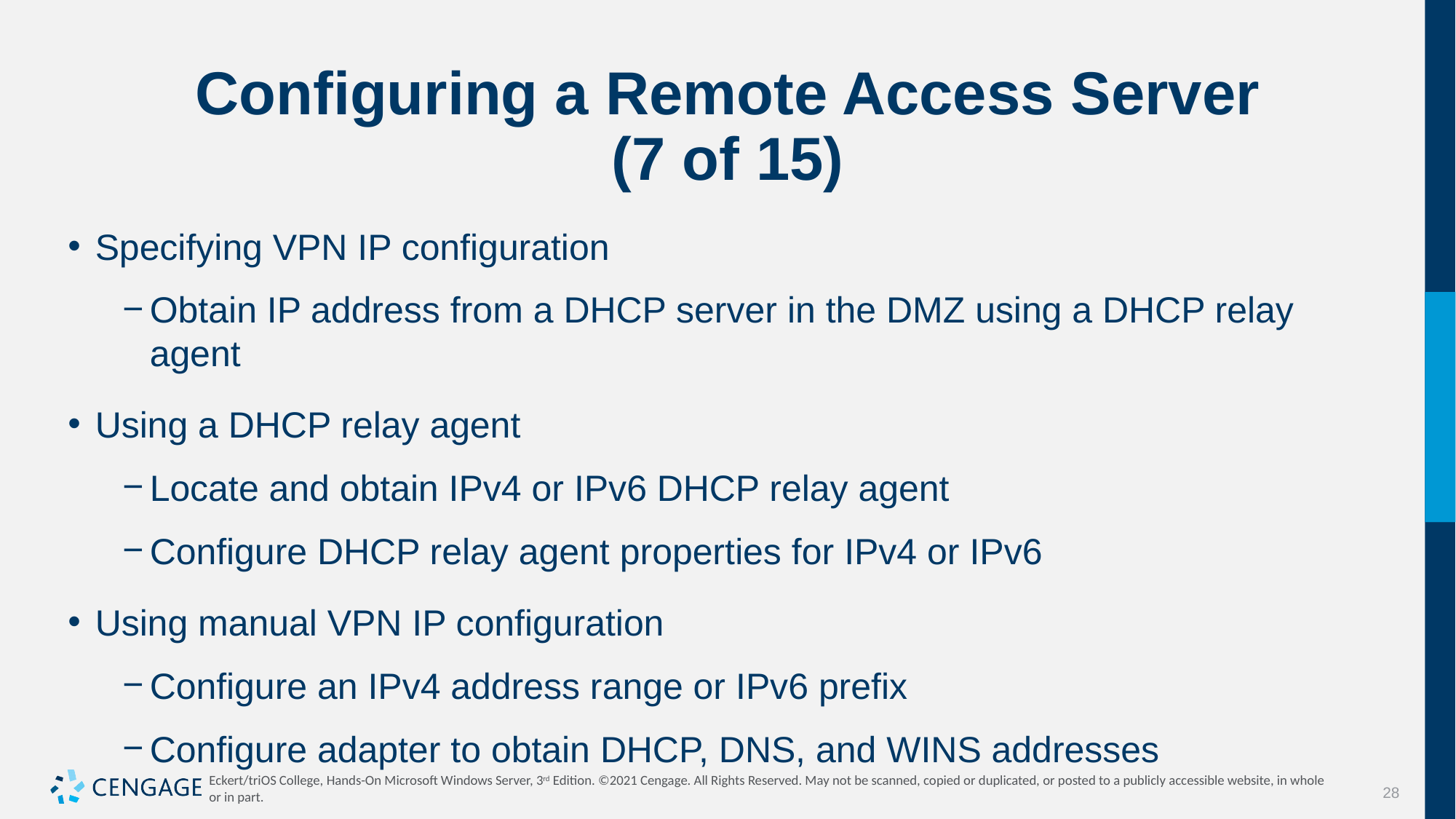

# Configuring a Remote Access Server (7 of 15)
Specifying VPN IP configuration
Obtain IP address from a DHCP server in the DMZ using a DHCP relay agent
Using a DHCP relay agent
Locate and obtain IPv4 or IPv6 DHCP relay agent
Configure DHCP relay agent properties for IPv4 or IPv6
Using manual VPN IP configuration
Configure an IPv4 address range or IPv6 prefix
Configure adapter to obtain DHCP, DNS, and WINS addresses